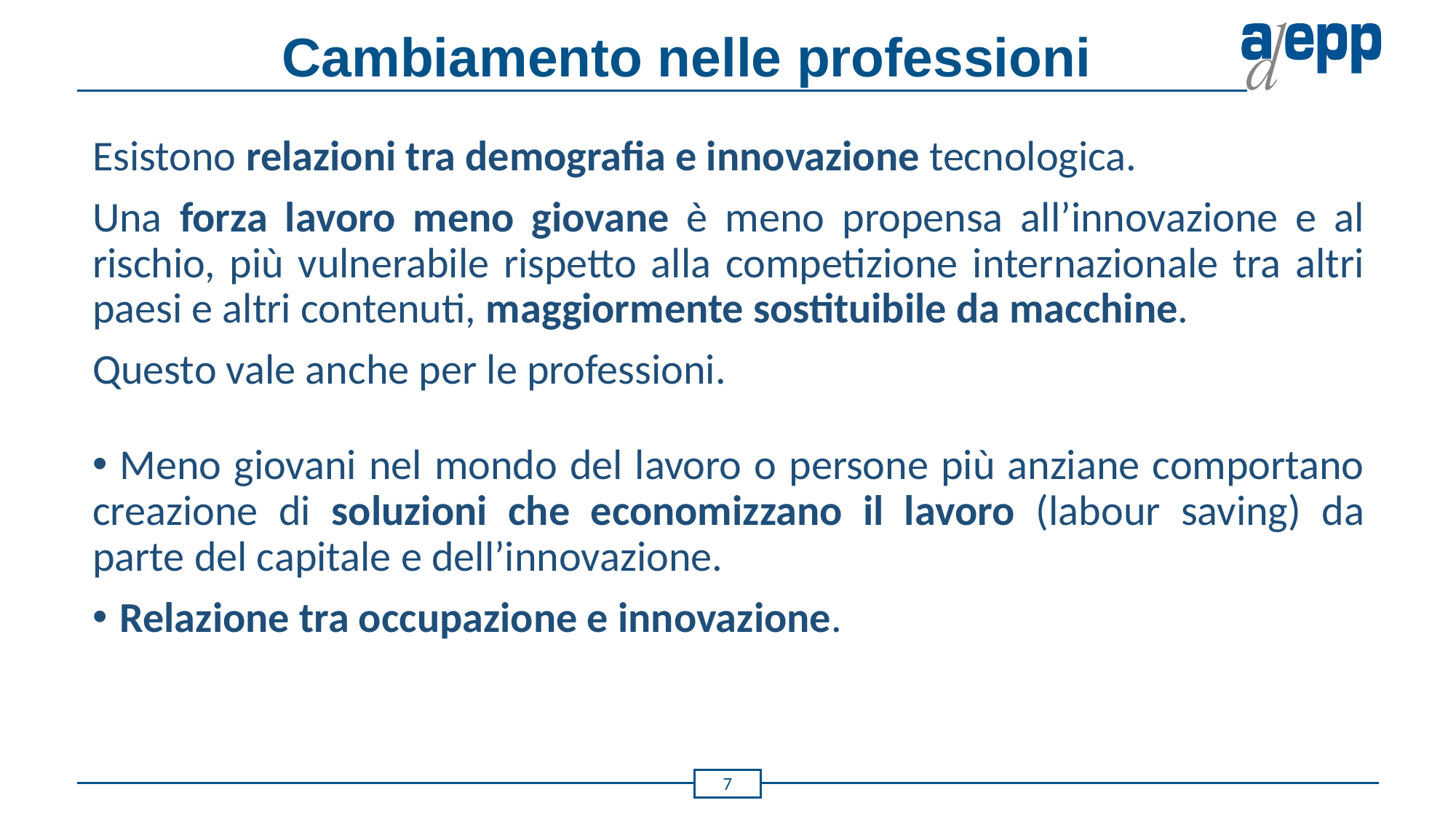

# Cambiamento nelle professioni
Esistono relazioni tra demografia e innovazione tecnologica.
Una forza lavoro meno giovane è meno propensa all’innovazione e al rischio, più vulnerabile rispetto alla competizione internazionale tra altri paesi e altri contenuti, maggiormente sostituibile da macchine.
Questo vale anche per le professioni.

 Meno giovani nel mondo del lavoro o persone più anziane comportano creazione di soluzioni che economizzano il lavoro (labour saving) da parte del capitale e dell’innovazione.
Relazione tra occupazione e innovazione.
7